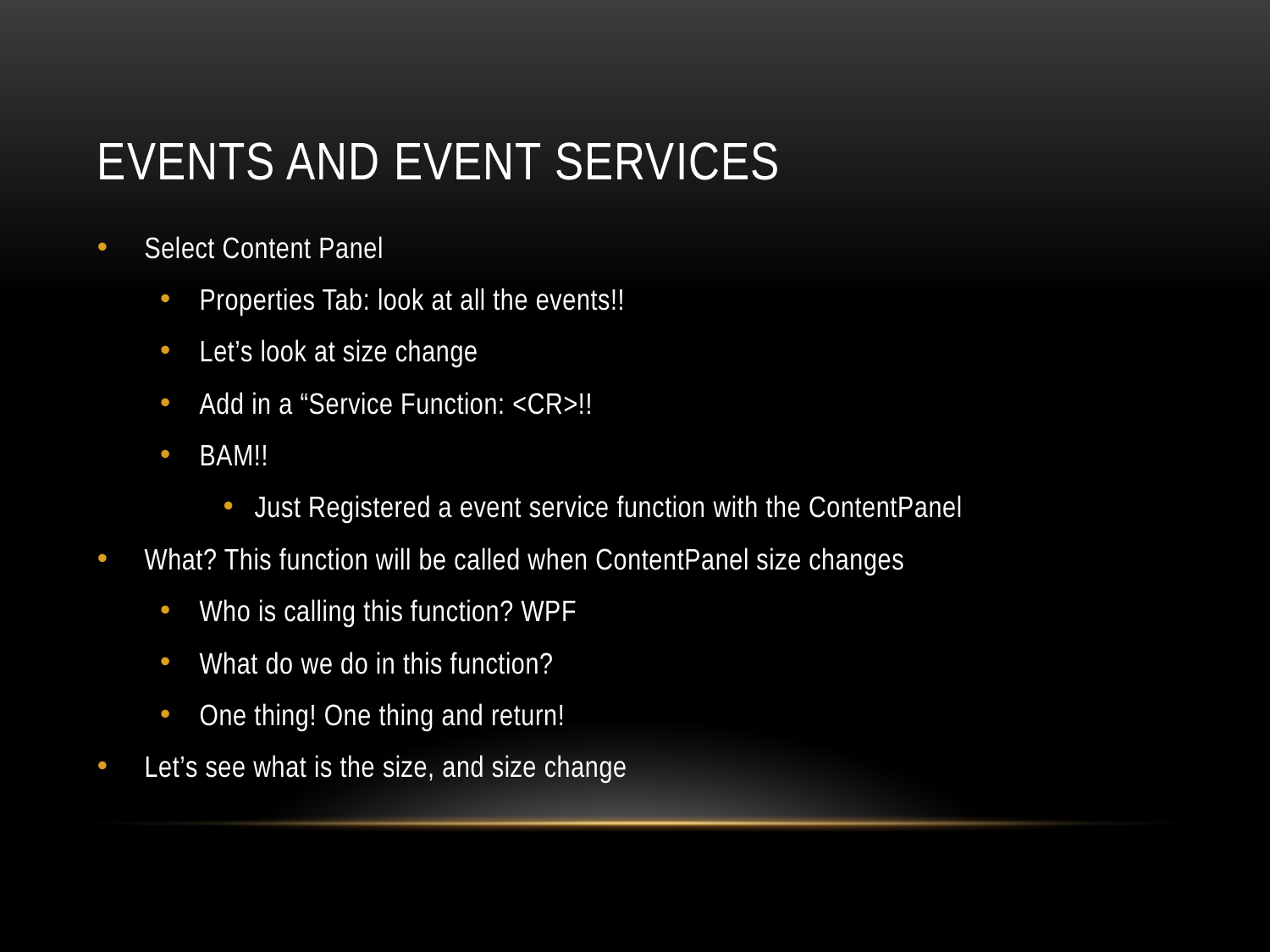

# Events and Event Services
Select Content Panel
Properties Tab: look at all the events!!
Let’s look at size change
Add in a “Service Function: <CR>!!
BAM!!
Just Registered a event service function with the ContentPanel
What? This function will be called when ContentPanel size changes
Who is calling this function? WPF
What do we do in this function?
One thing! One thing and return!
Let’s see what is the size, and size change